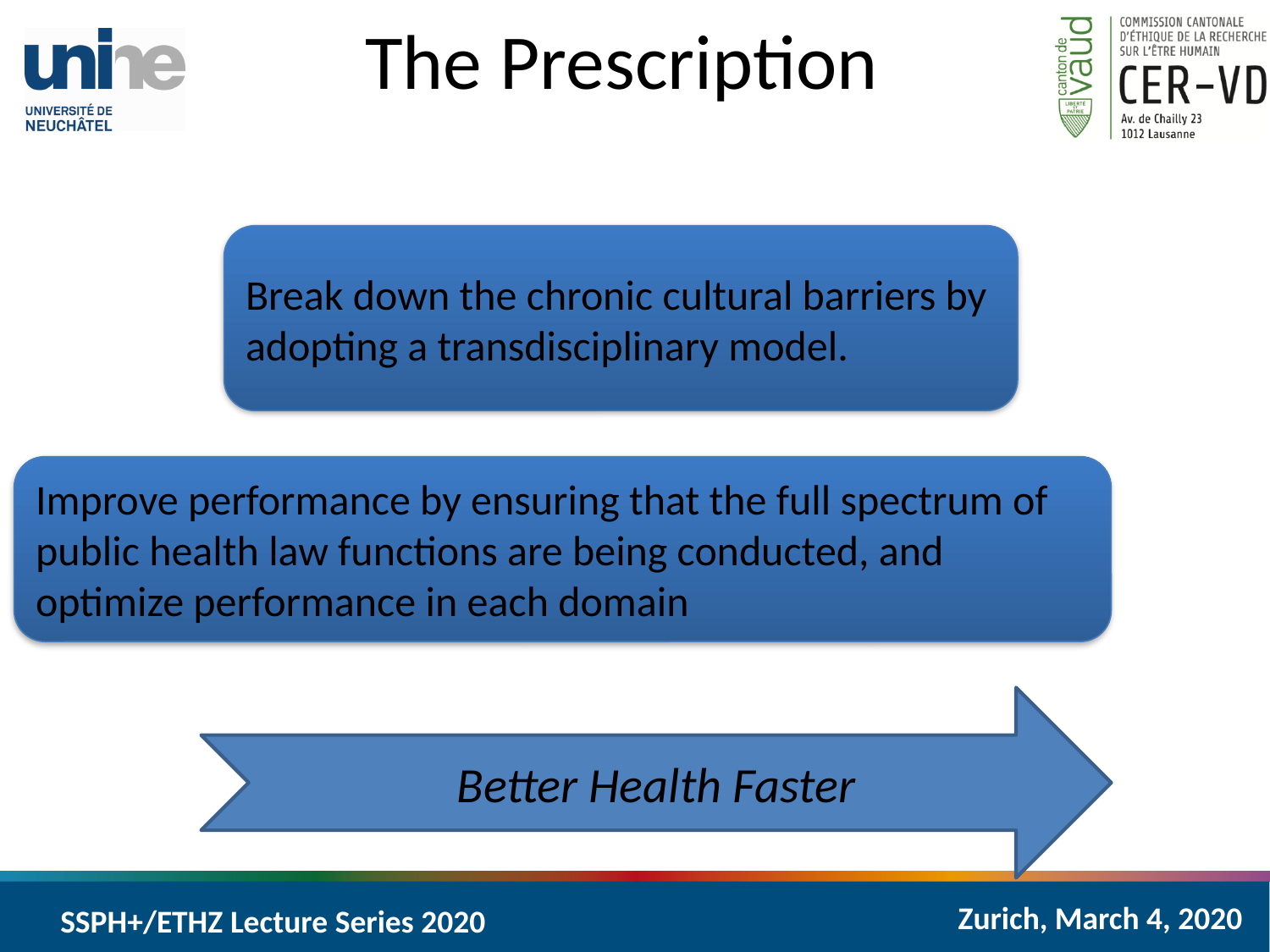

# The Prescription
Break down the chronic cultural barriers by adopting a transdisciplinary model.
Improve performance by ensuring that the full spectrum of public health law functions are being conducted, and optimize performance in each domain
Better Health Faster